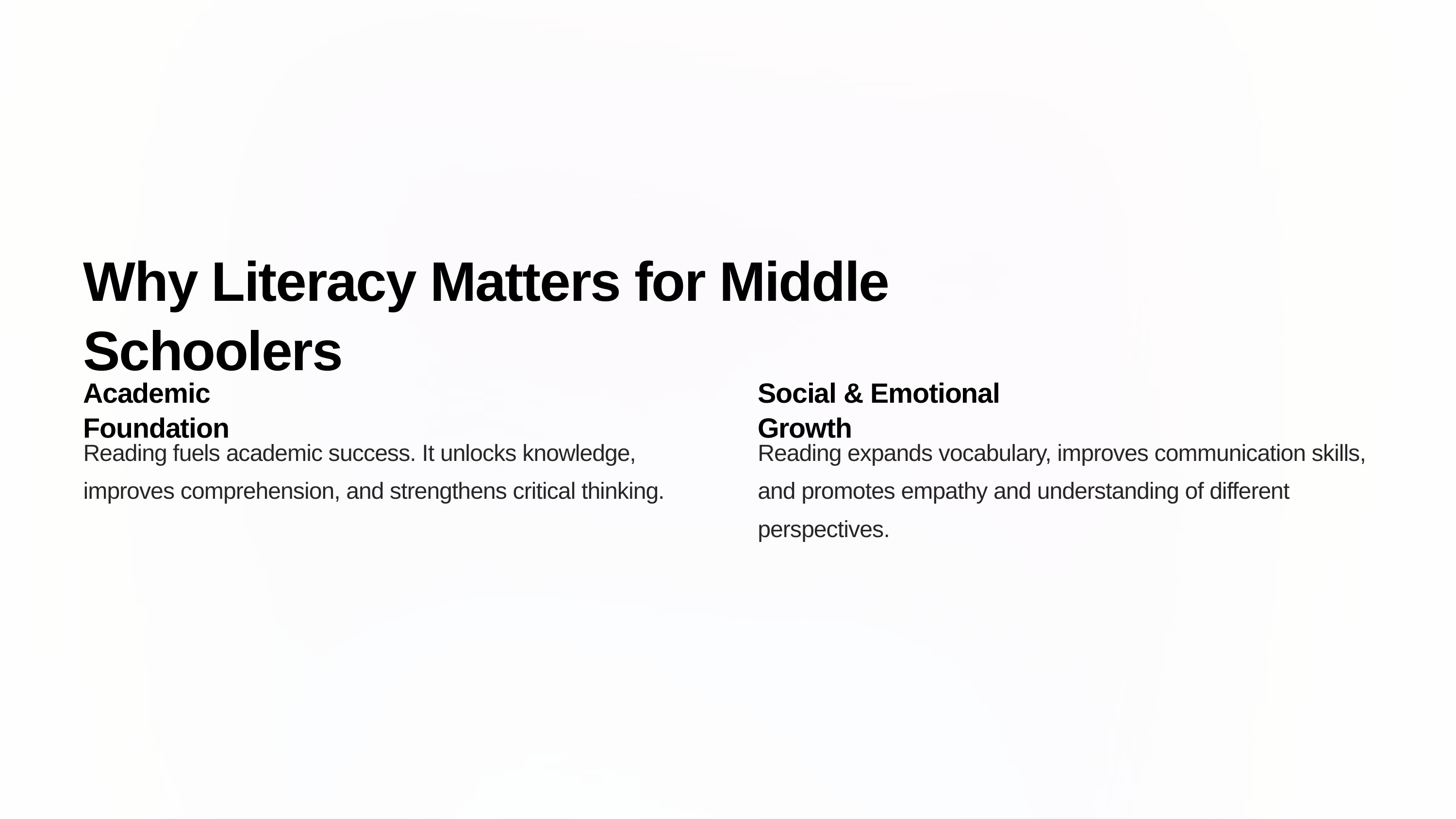

Why Literacy Matters for Middle Schoolers
Academic Foundation
Social & Emotional Growth
Reading fuels academic success. It unlocks knowledge, improves comprehension, and strengthens critical thinking.
Reading expands vocabulary, improves communication skills, and promotes empathy and understanding of different perspectives.